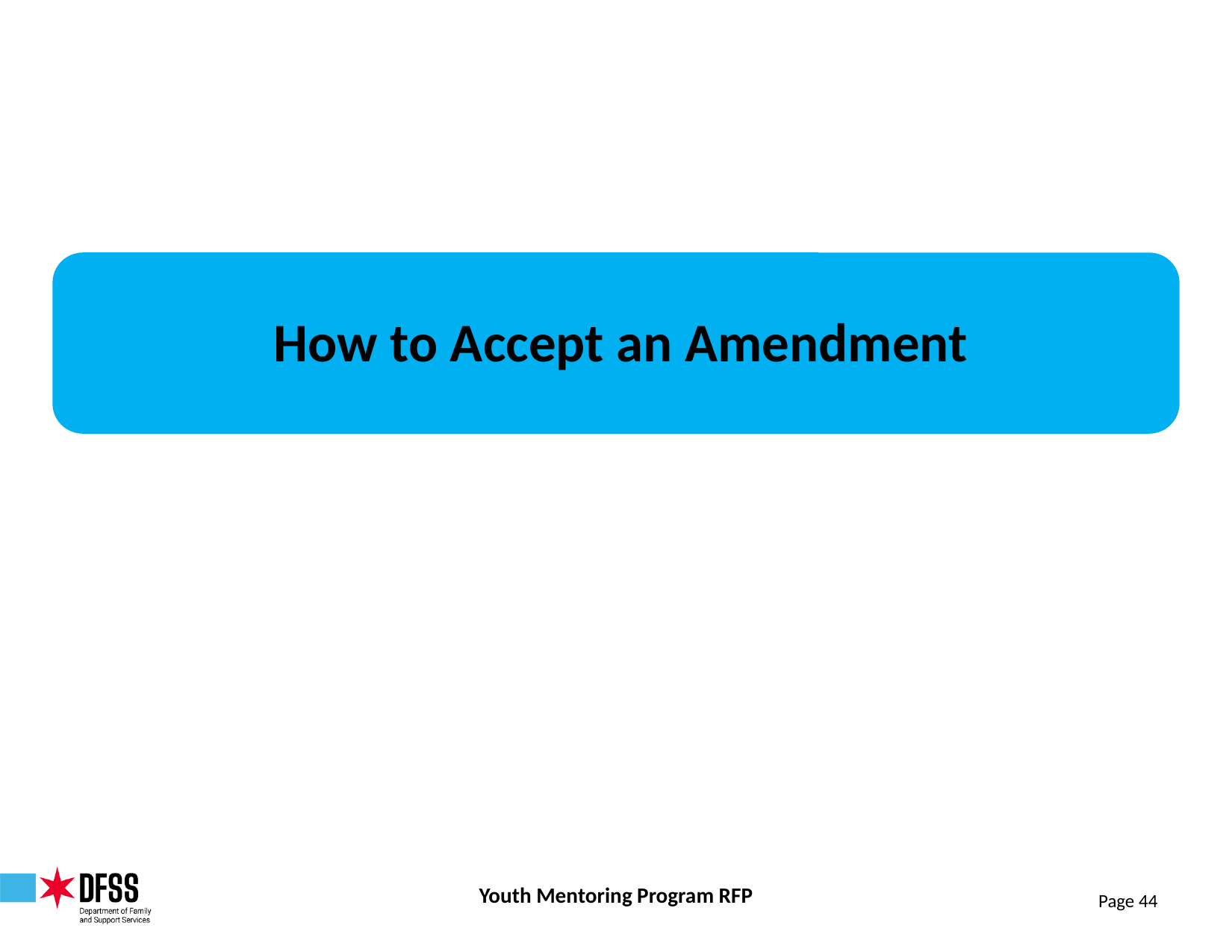

# How to Accept an Amendment
Youth Mentoring Program RFP
Page 44